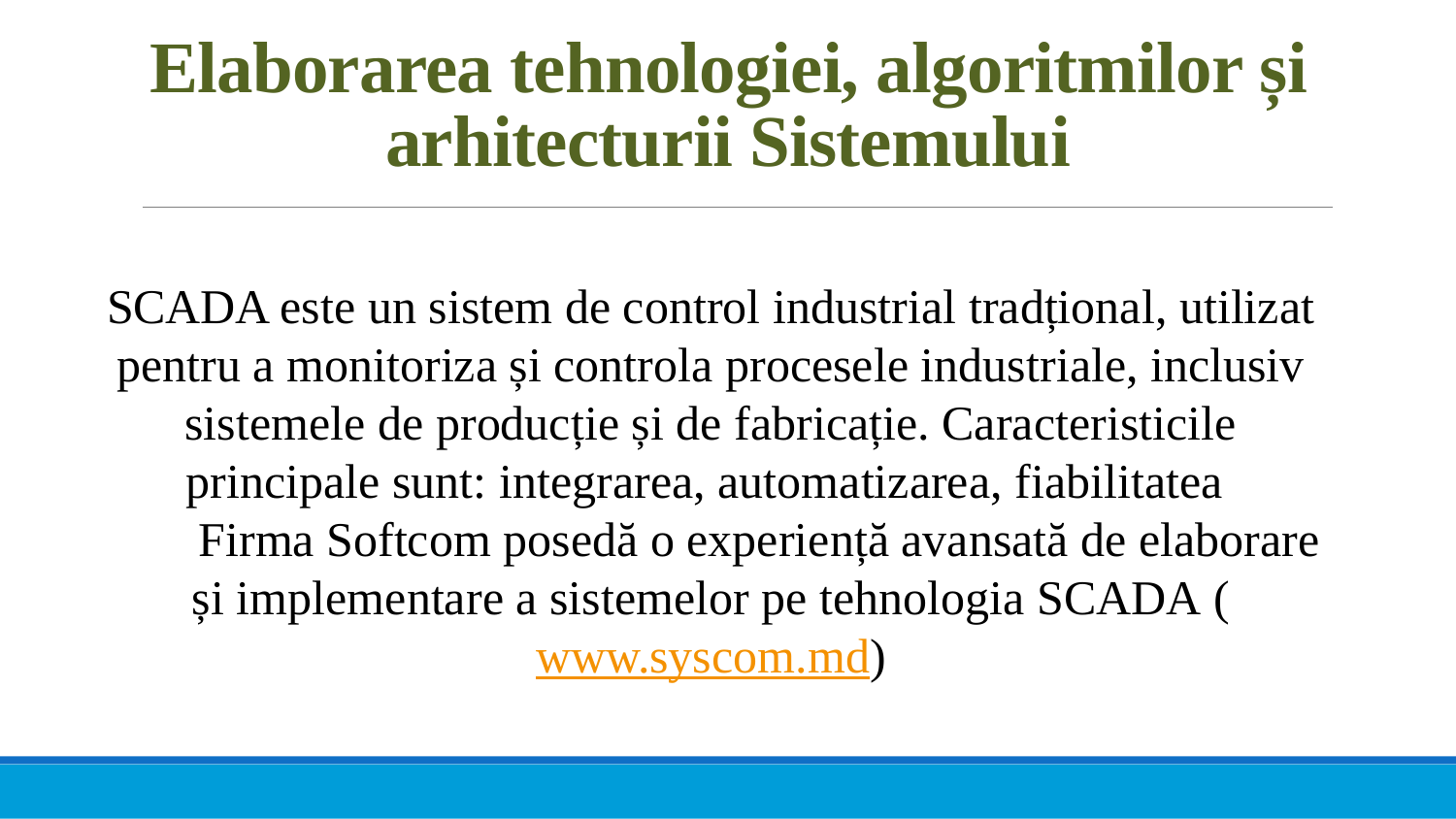

# Elaborarea tehnologiei, algoritmilor și arhitecturii Sistemului
SCADA este un sistem de control industrial tradțional, utilizat pentru a monitoriza și controla procesele industriale, inclusiv sistemele de producție și de fabricație. Caracteristicile principale sunt: integrarea, automatizarea, fiabilitatea
        Firma Softcom posedă o experiență avansată de elaborare și implementare a sistemelor pe tehnologia SCADA (www.syscom.md)